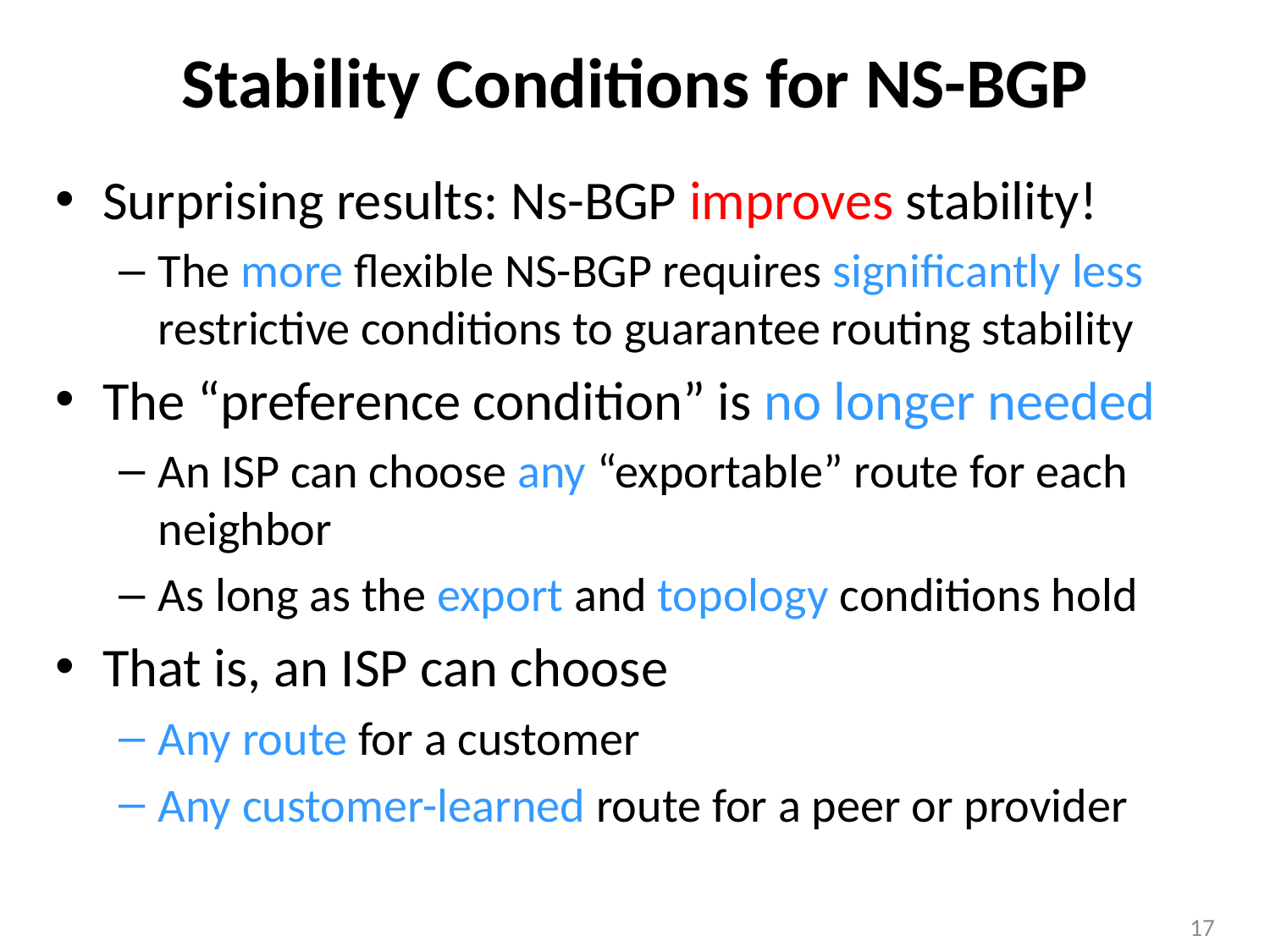

# Stability Conditions for NS-BGP
Surprising results: Ns-BGP improves stability!
The more flexible NS-BGP requires significantly less restrictive conditions to guarantee routing stability
The “preference condition” is no longer needed
An ISP can choose any “exportable” route for each neighbor
As long as the export and topology conditions hold
That is, an ISP can choose
Any route for a customer
Any customer-learned route for a peer or provider
17